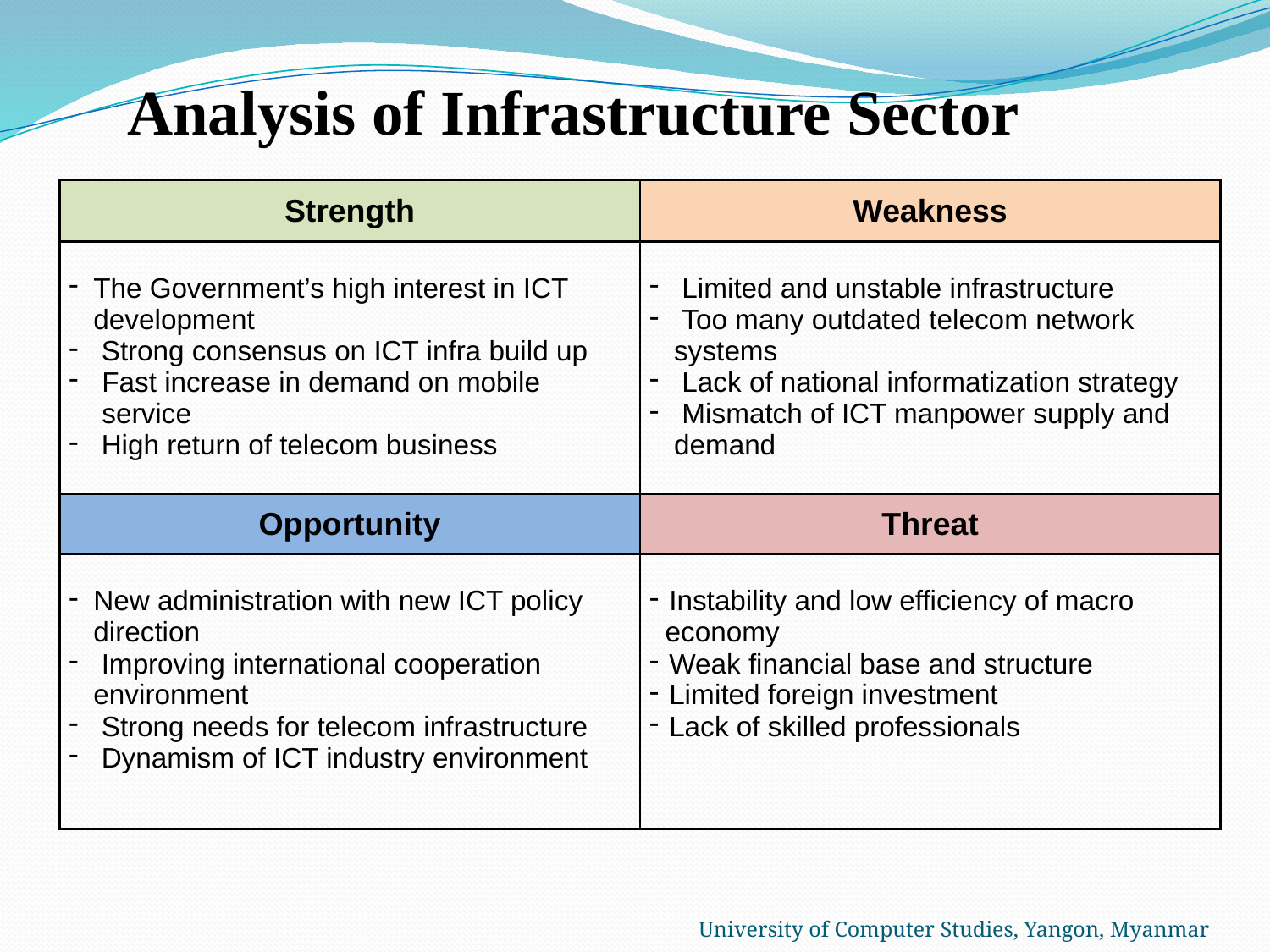

# Analysis of Infrastructure Sector
| Strength | Weakness |
| --- | --- |
| The Government’s high interest in ICT development Strong consensus on ICT infra build up Fast increase in demand on mobile service High return of telecom business | Limited and unstable infrastructure Too many outdated telecom network systems Lack of national informatization strategy Mismatch of ICT manpower supply and demand |
| Opportunity | Threat |
| New administration with new ICT policy direction Improving international cooperation environment Strong needs for telecom infrastructure Dynamism of ICT industry environment | Instability and low efficiency of macro economy Weak financial base and structure Limited foreign investment Lack of skilled professionals |
University of Computer Studies, Yangon, Myanmar